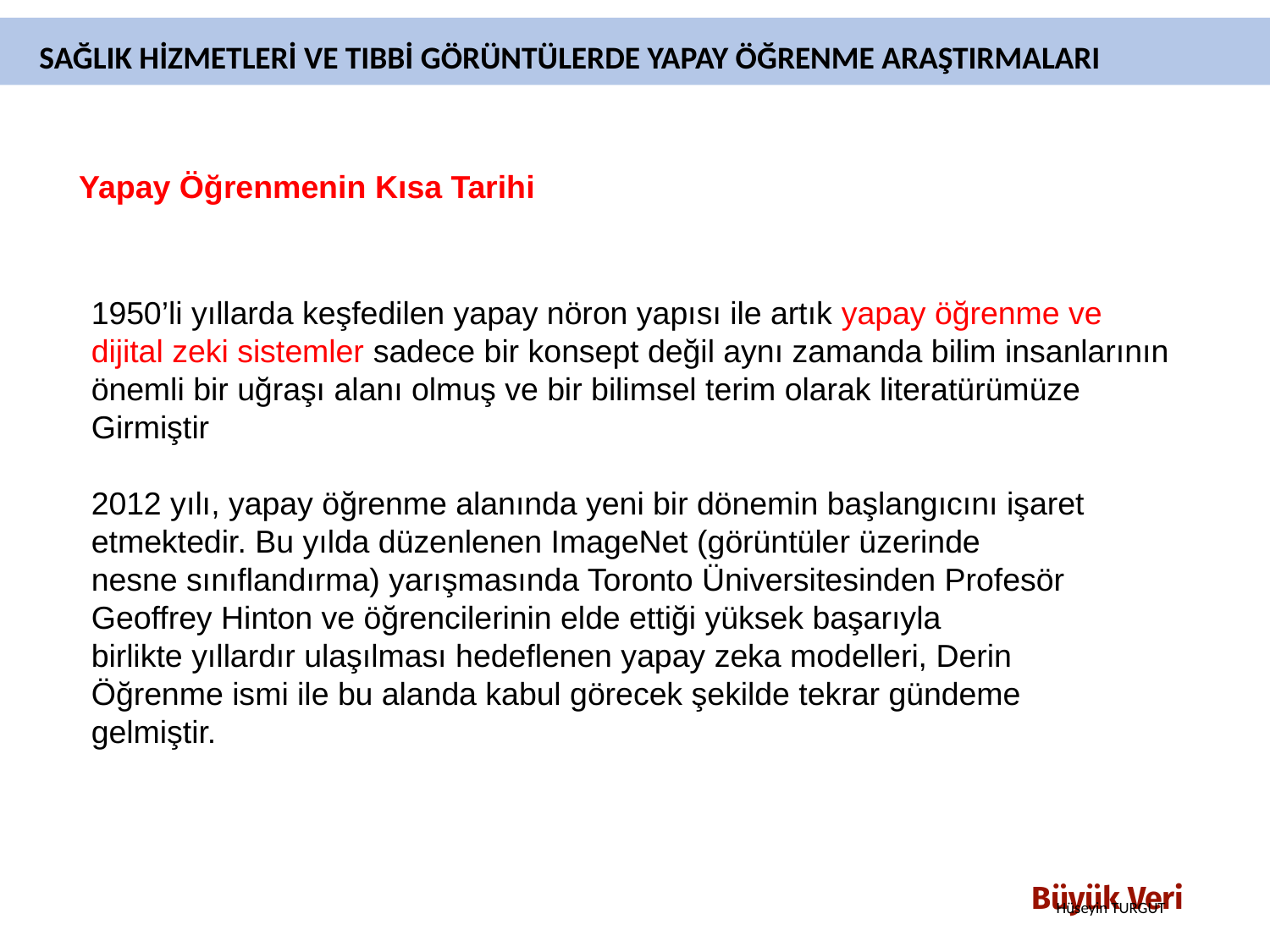

SAĞLIK HİZMETLERİ VE TIBBİ GÖRÜNTÜLERDE YAPAY ÖĞRENME ARAŞTIRMALARI
Yapay Öğrenmenin Kısa Tarihi
1950’li yıllarda keşfedilen yapay nöron yapısı ile artık yapay öğrenme ve
dijital zeki sistemler sadece bir konsept değil aynı zamanda bilim insanlarının
önemli bir uğraşı alanı olmuş ve bir bilimsel terim olarak literatürümüze
Girmiştir

2012 yılı, yapay öğrenme alanında yeni bir dönemin başlangıcını işaret
etmektedir. Bu yılda düzenlenen ImageNet (görüntüler üzerinde
nesne sınıflandırma) yarışmasında Toronto Üniversitesinden Profesör
Geoffrey Hinton ve öğrencilerinin elde ettiği yüksek başarıyla
birlikte yıllardır ulaşılması hedeflenen yapay zeka modelleri, Derin
Öğrenme ismi ile bu alanda kabul görecek şekilde tekrar gündeme
gelmiştir.
Büyük Veri
Hüseyin TURGUT